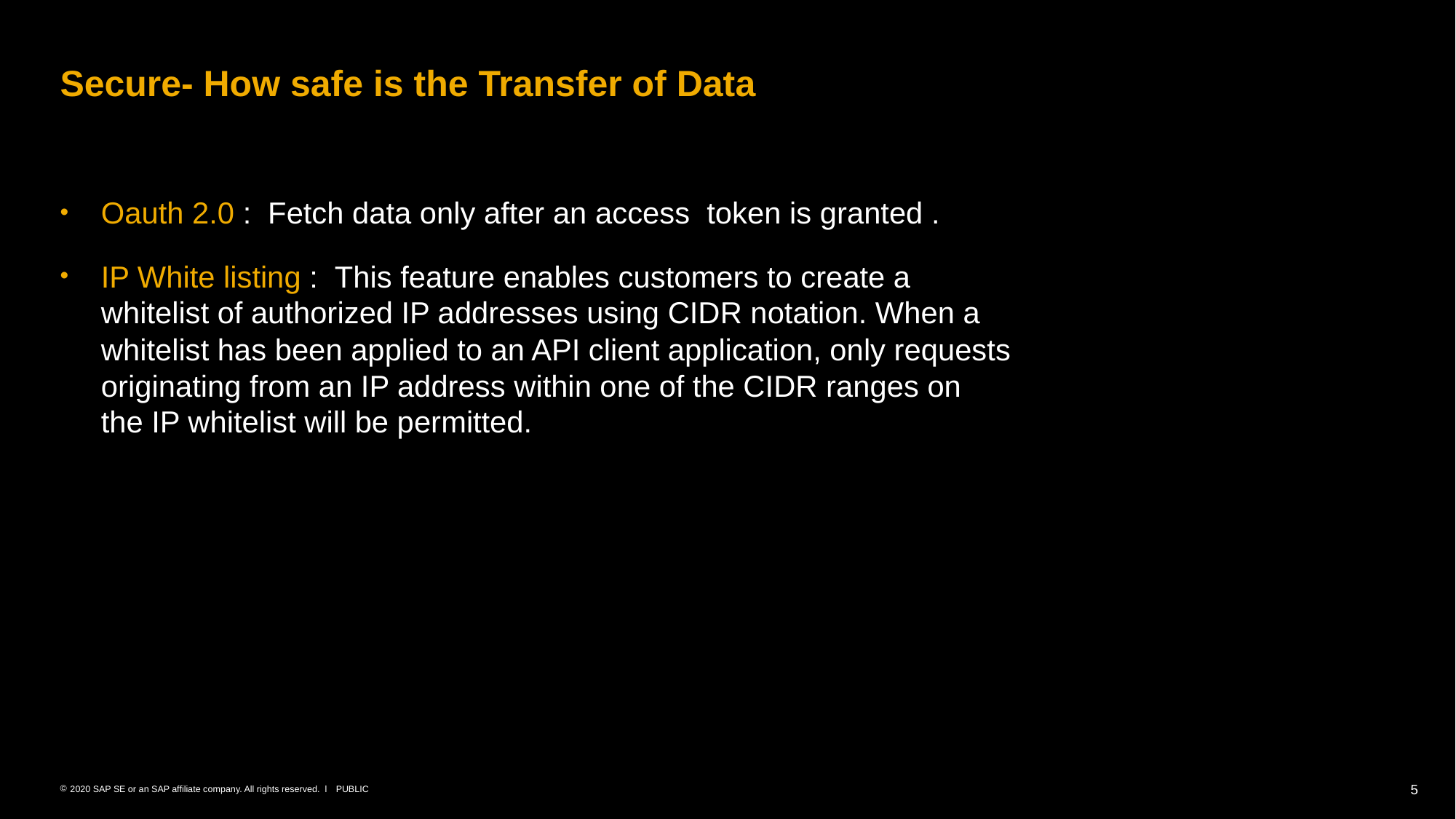

# Secure- How safe is the Transfer of Data
Oauth 2.0 :  Fetch data only after an access  token is granted .
IP White listing :  This feature enables customers to create a whitelist of authorized IP addresses using CIDR notation. When a whitelist has been applied to an API client application, only requests originating from an IP address within one of the CIDR ranges on the IP whitelist will be permitted.